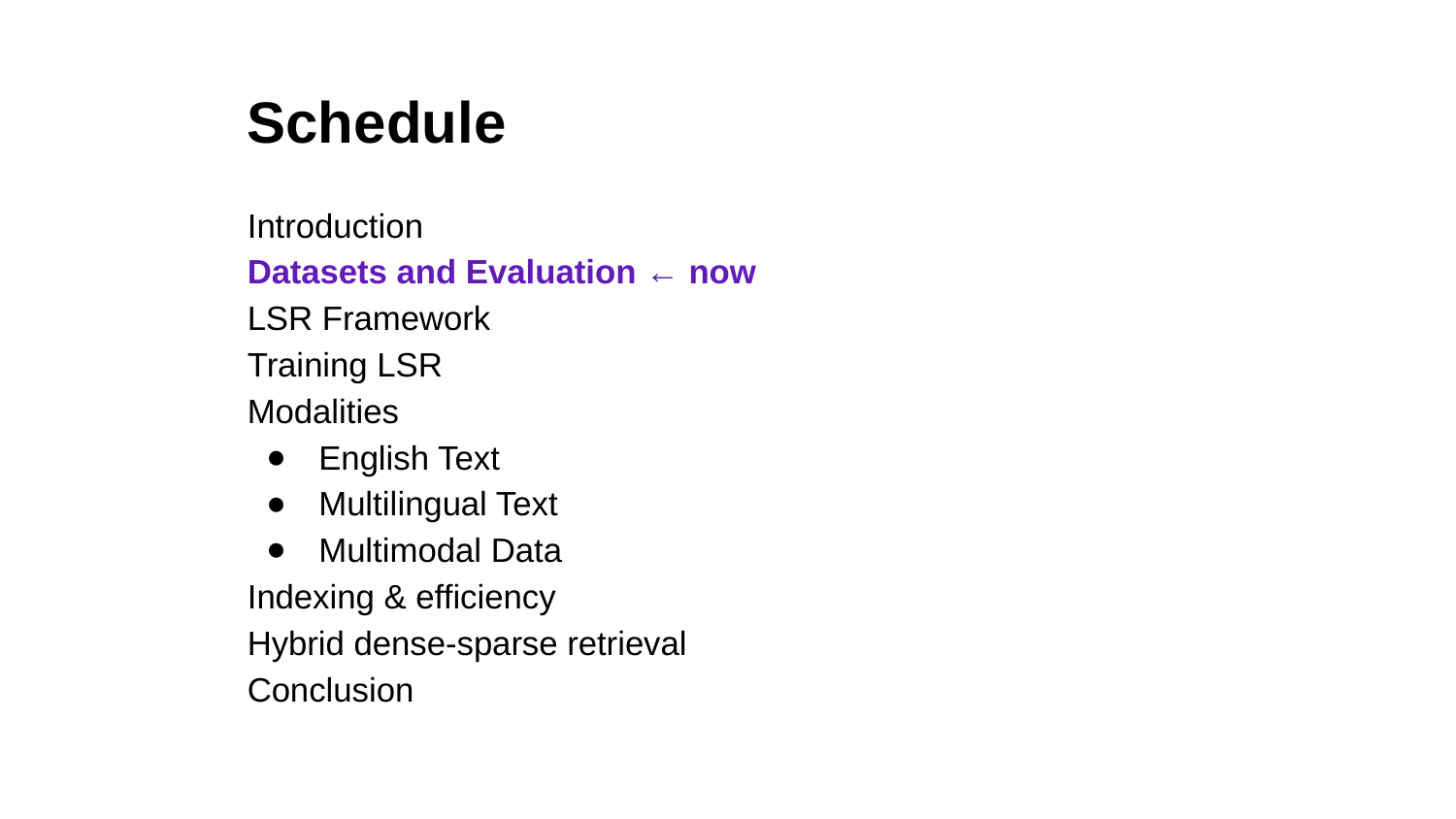

# Schedule
Introduction
Datasets and Evaluation ← now
LSR Framework
Training LSR
Modalities
English Text
Multilingual Text
Multimodal Data
Indexing & efficiency
Hybrid dense-sparse retrieval
Conclusion